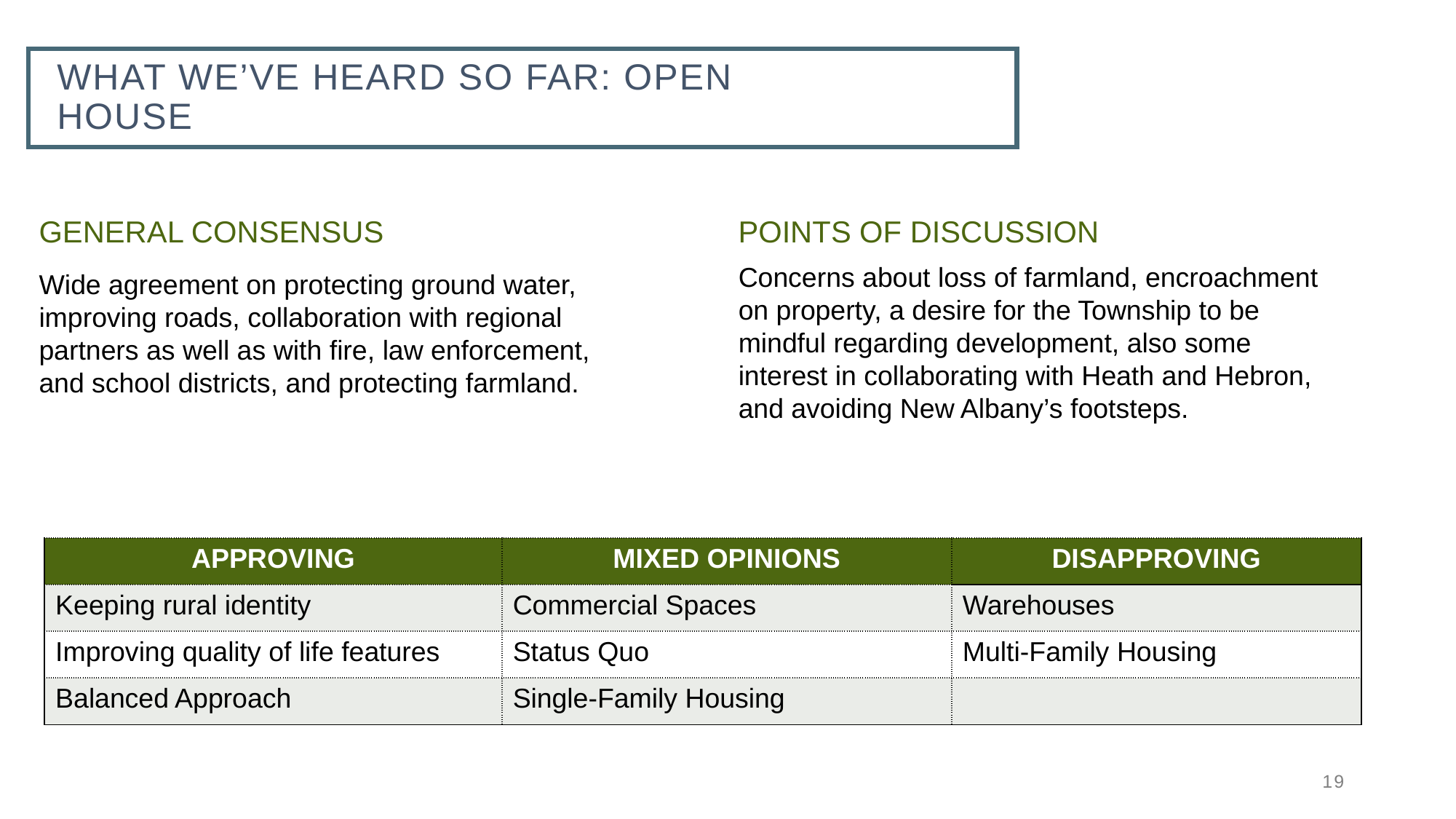

# What we’ve heard so far: open House
General consensus
Points of discussion
Concerns about loss of farmland, encroachment on property, a desire for the Township to be mindful regarding development, also some interest in collaborating with Heath and Hebron, and avoiding New Albany’s footsteps.
Wide agreement on protecting ground water, improving roads, collaboration with regional partners as well as with fire, law enforcement, and school districts, and protecting farmland.
| APPROVING | MIXED OPINIONS | DISAPPROVING |
| --- | --- | --- |
| Keeping rural identity | Commercial Spaces | Warehouses |
| Improving quality of life features | Status Quo | Multi-Family Housing |
| Balanced Approach | Single-Family Housing |  |
19